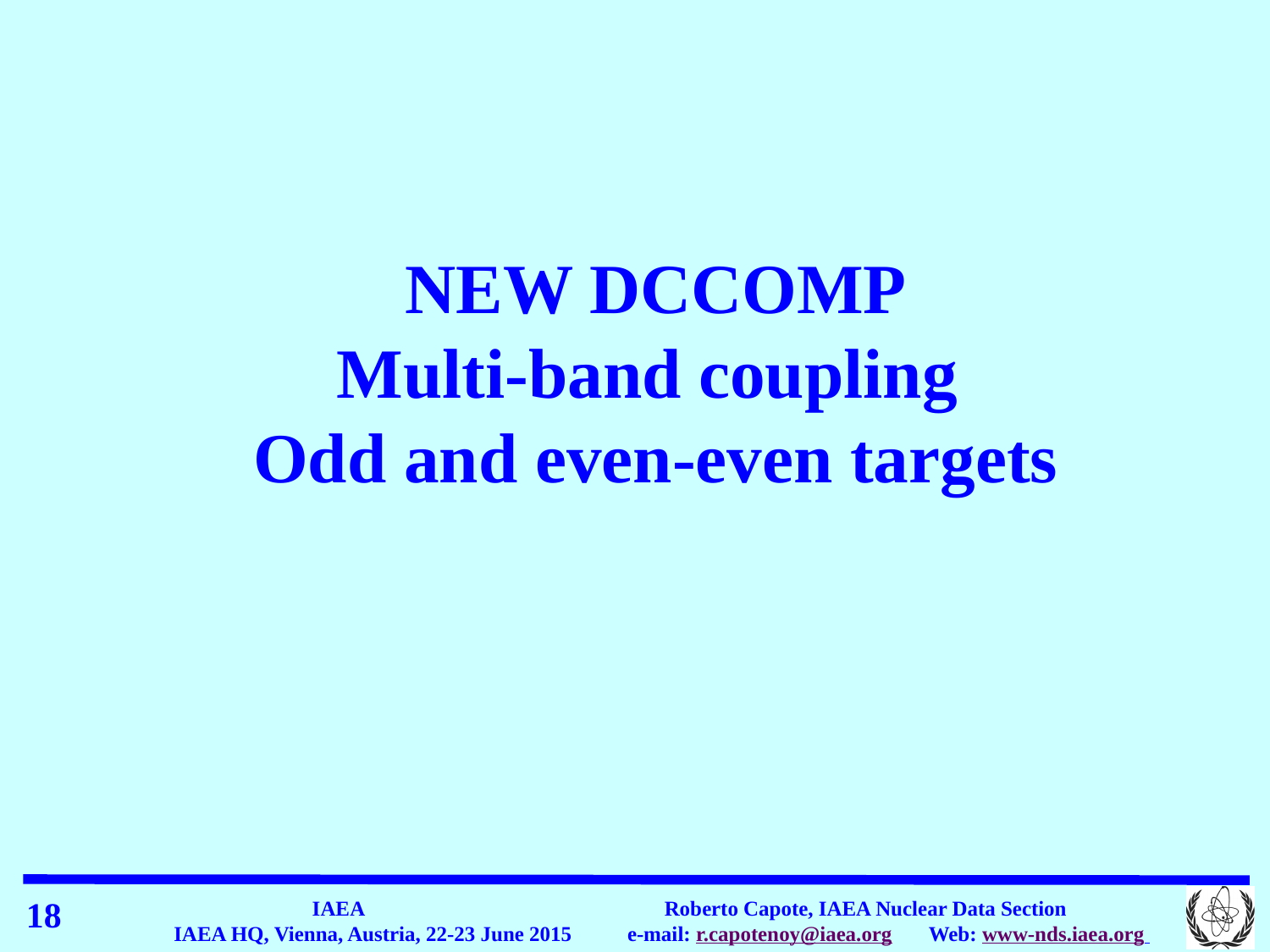

# NEW DCCOMP Multi-band coupling Odd and even-even targets